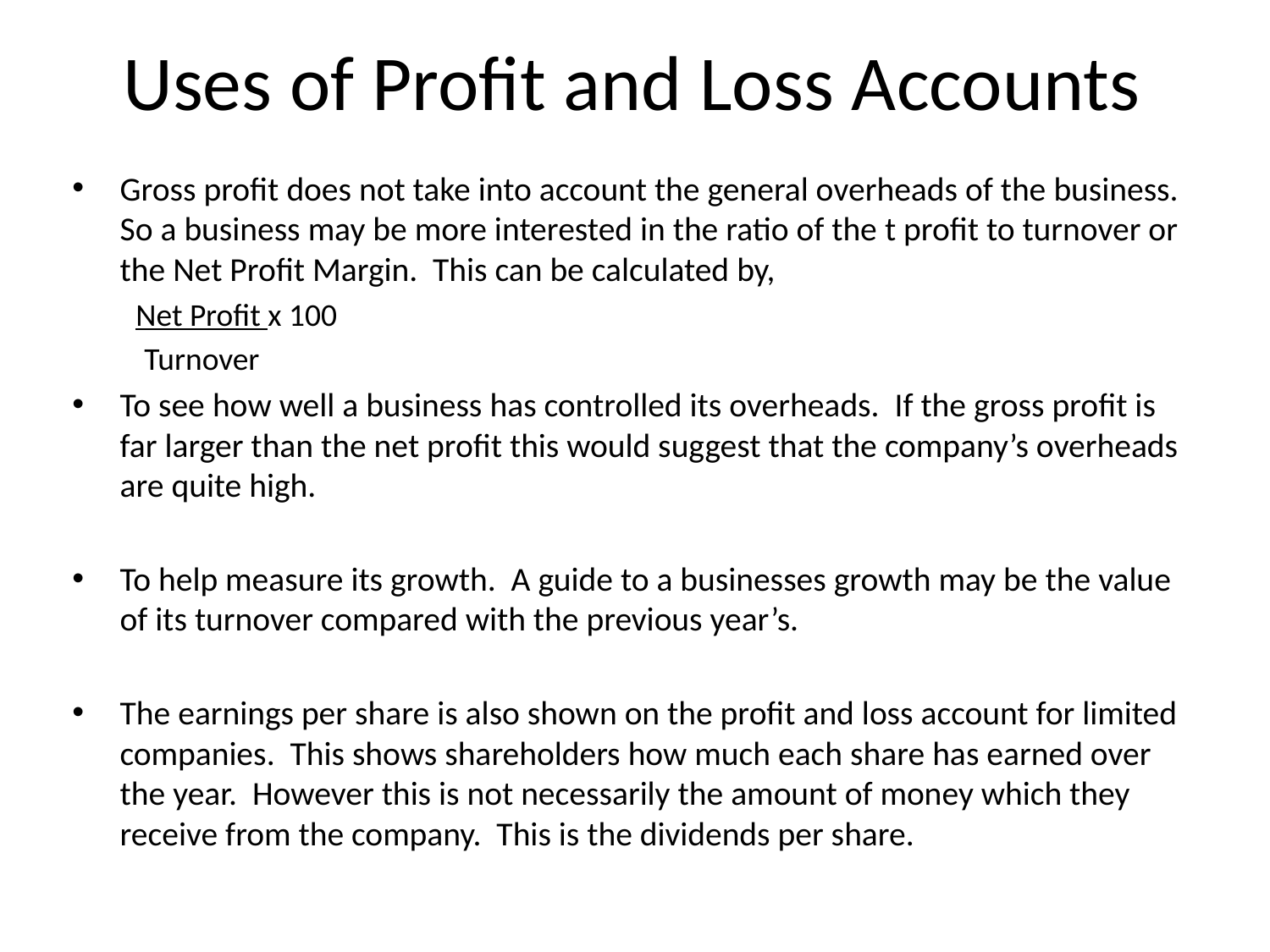

# Uses of Profit and Loss Accounts

Gross profit does not take into account the general overheads of the business.  So a business may be more interested in the ratio of the t profit to turnover or the Net Profit Margin.  This can be calculated by,
Net Profit x 100
          Turnover
To see how well a business has controlled its overheads.  If the gross profit is far larger than the net profit this would suggest that the company’s overheads are quite high.

To help measure its growth.  A guide to a businesses growth may be the value of its turnover compared with the previous year’s.

The earnings per share is also shown on the profit and loss account for limited companies.  This shows shareholders how much each share has earned over the year.  However this is not necessarily the amount of money which they receive from the company.  This is the dividends per share.